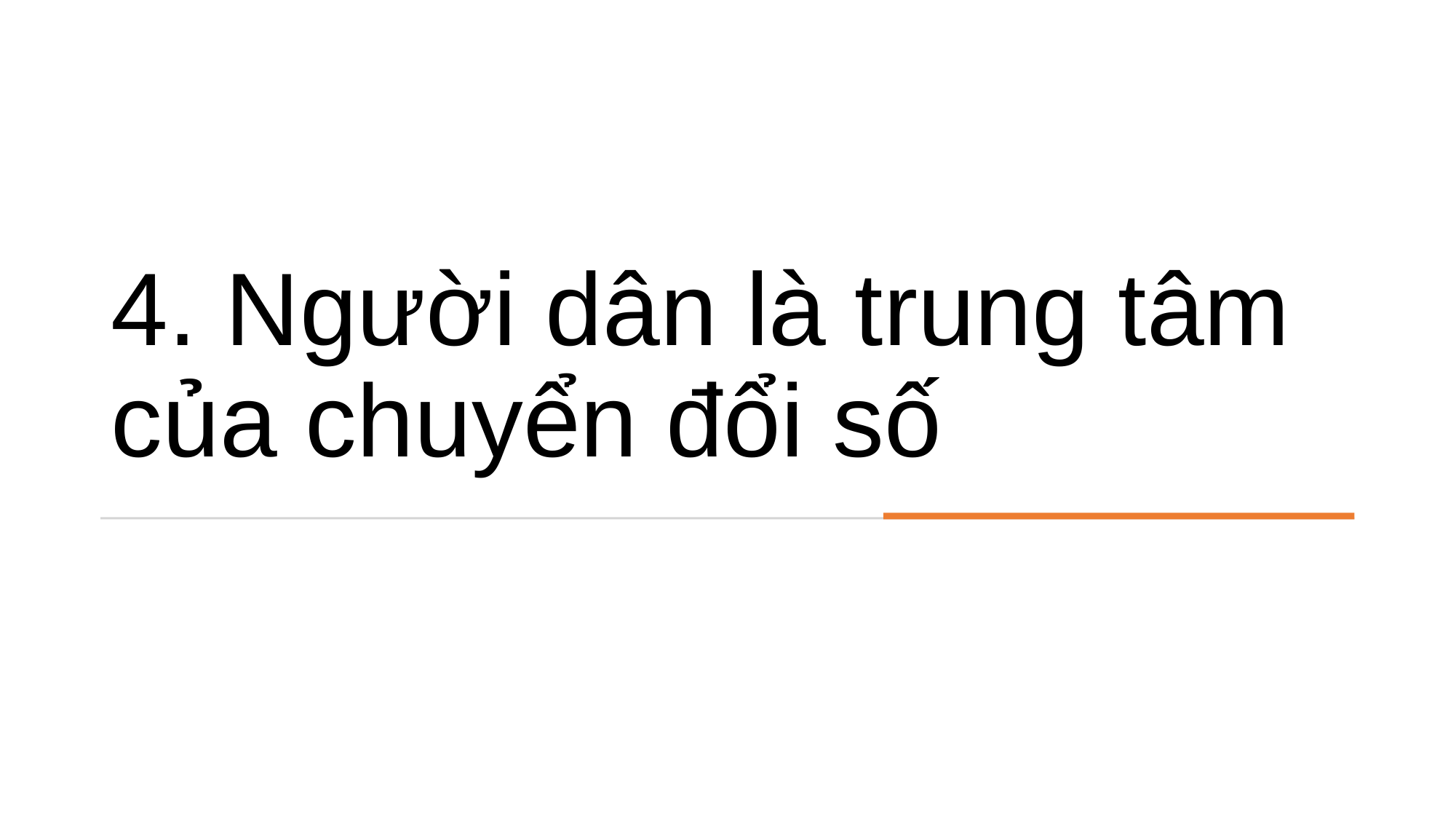

# 4. Người dân là trung tâm của chuyển đổi số